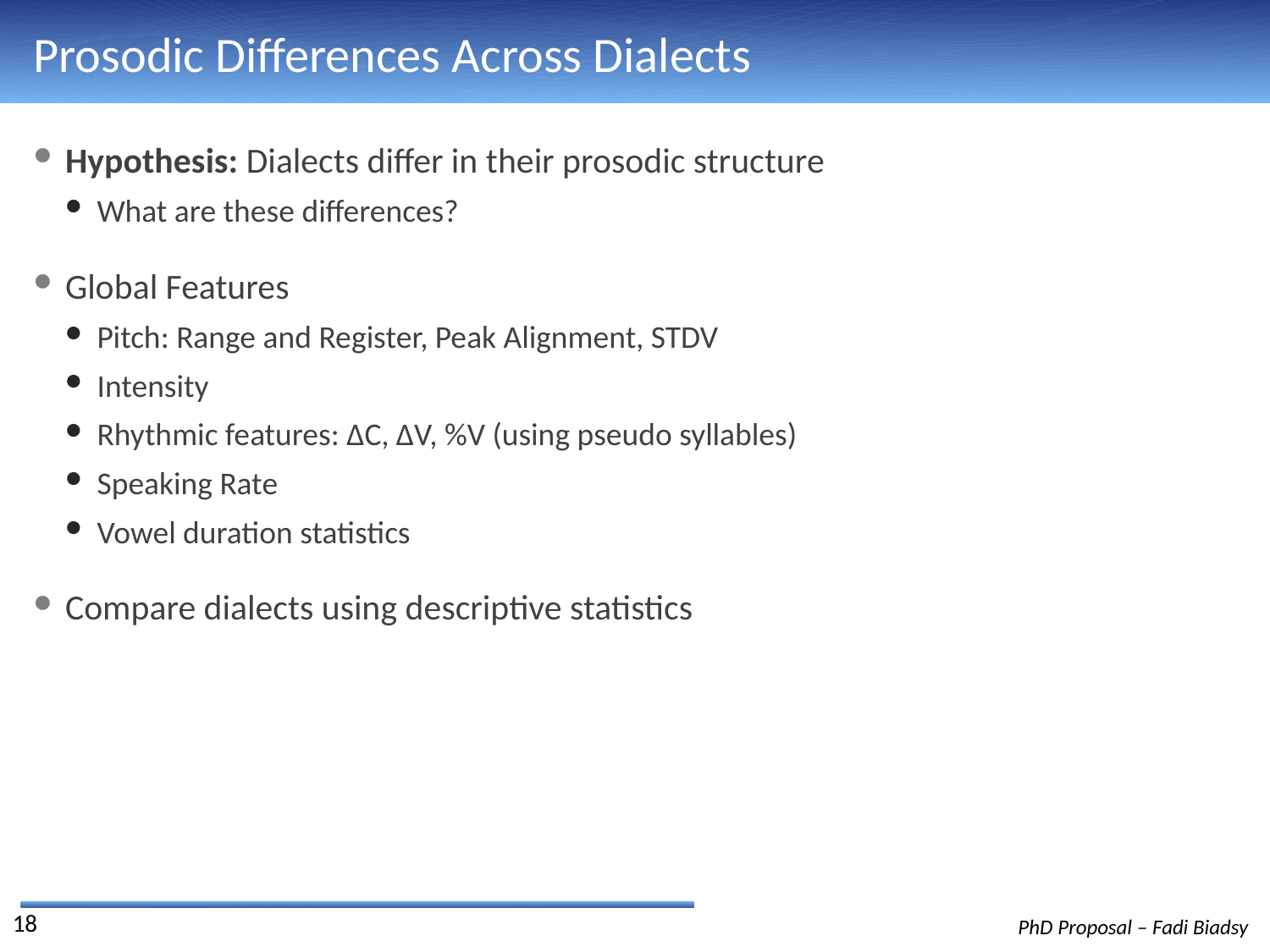

# Prosodic Differences Across Dialects
Hypothesis: Dialects differ in their prosodic structure
What are these differences?
Global Features
Pitch: Range and Register, Peak Alignment, STDV
Intensity
Rhythmic features: ∆C, ∆V, %V (using pseudo syllables)
Speaking Rate
Vowel duration statistics
Compare dialects using descriptive statistics

18